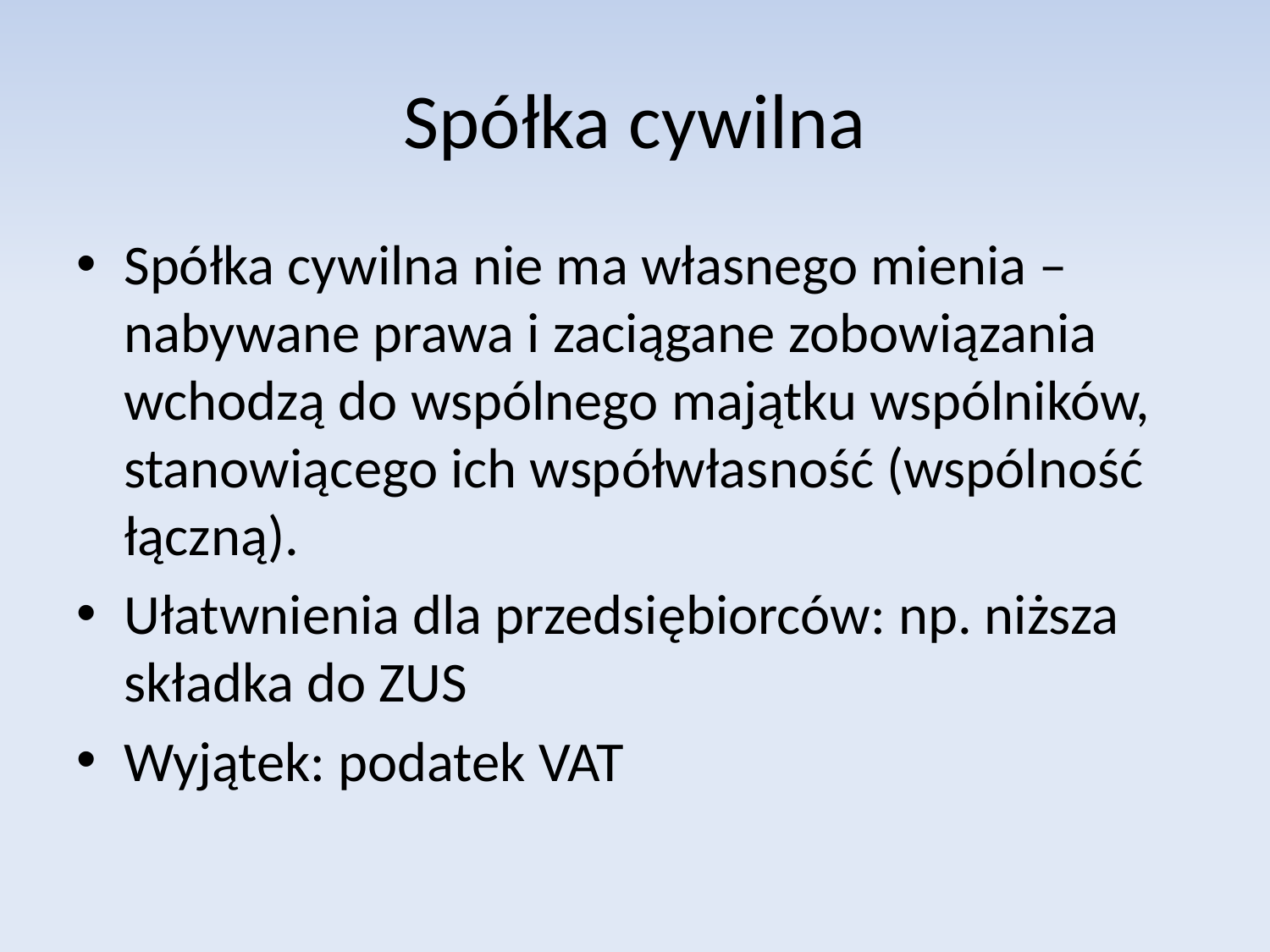

# Spółka cywilna
Spółka cywilna nie ma własnego mienia – nabywane prawa i zaciągane zobowiązania wchodzą do wspólnego majątku wspólników, stanowiącego ich współwłasność (wspólność łączną).
Ułatwnienia dla przedsiębiorców: np. niższa składka do ZUS
Wyjątek: podatek VAT